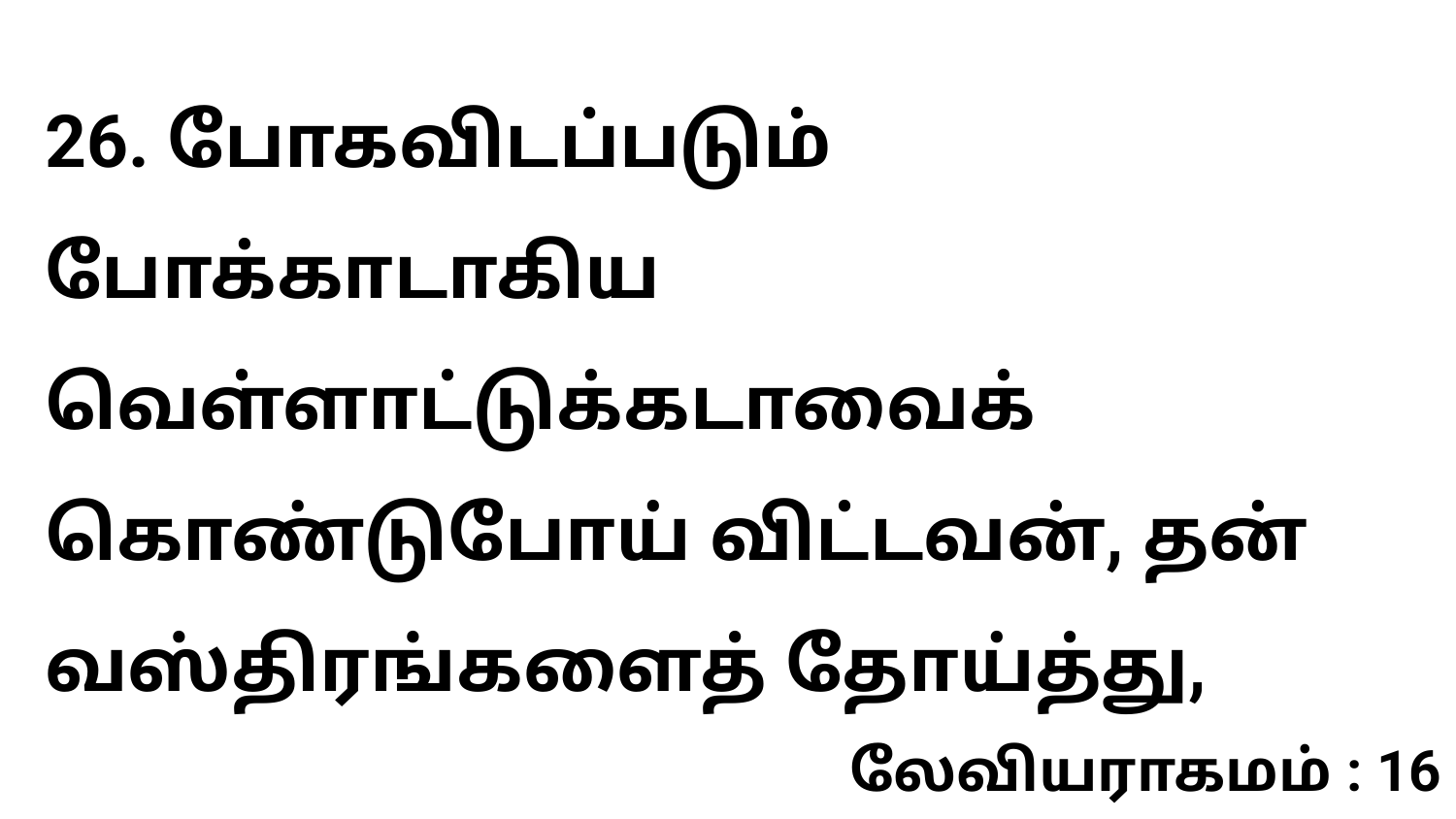

26. போகவிடப்படும் போக்காடாகிய வெள்ளாட்டுக்கடாவைக் கொண்டுபோய் விட்டவன், தன் வஸ்திரங்களைத் தோய்த்து,
லேவியராகமம் : 16